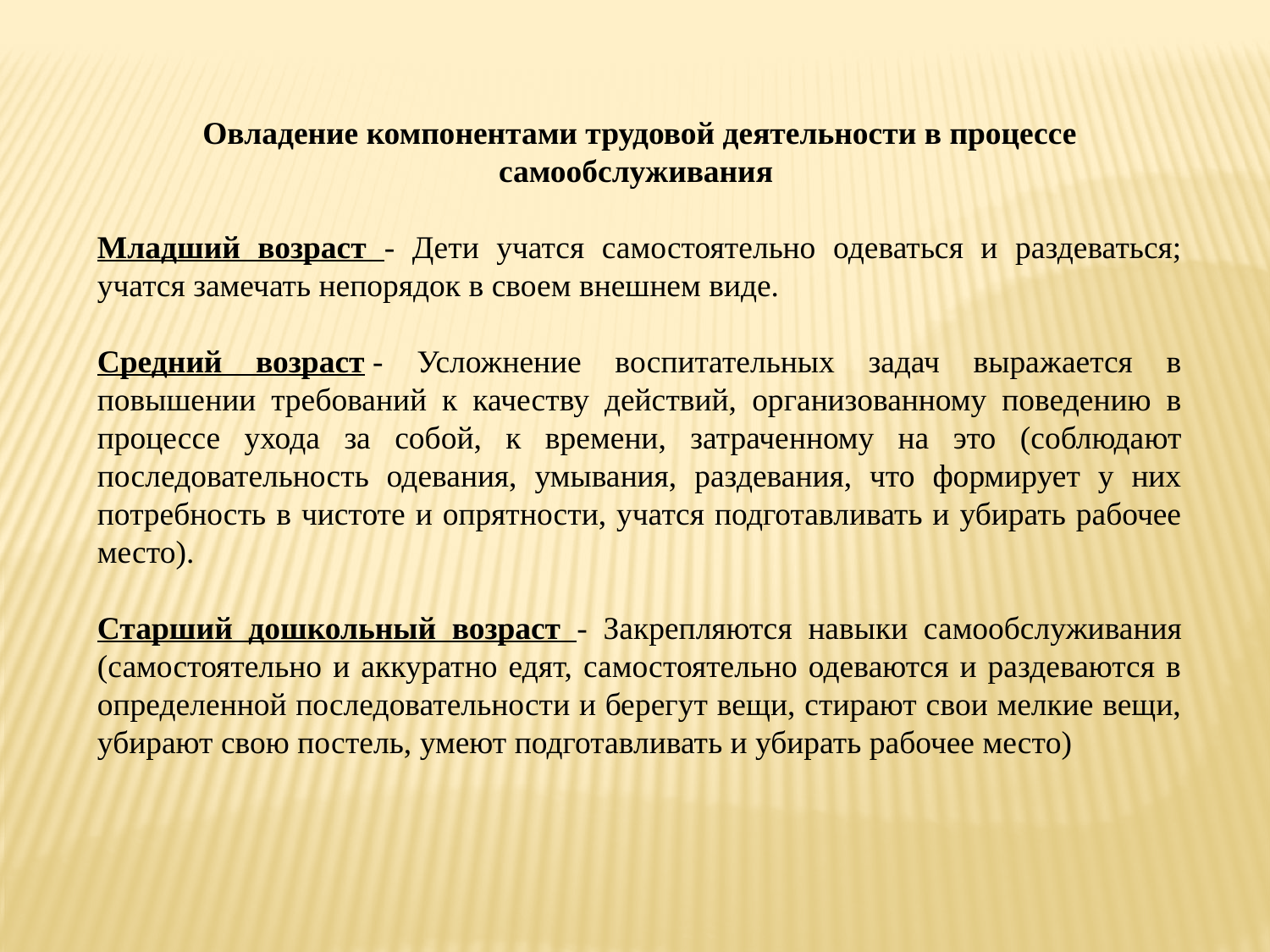

Овладение компонентами трудовой деятельности в процессе самообслуживания

Младший возраст - Дети учатся самостоятельно одеваться и раздеваться; учатся замечать непорядок в своем внешнем виде.

Средний возраст - Усложнение воспитательных задач выражается в повышении требований к качеству действий, организованному поведению в процессе ухода за собой, к времени, затраченному на это (соблюдают последовательность одевания, умывания, раздевания, что формирует у них потребность в чистоте и опрятности, учатся подготавливать и убирать рабочее место).

Старший дошкольный возраст - Закрепляются навыки самообслуживания (самостоятельно и аккуратно едят, самостоятельно одеваются и раздеваются в определенной последовательности и берегут вещи, стирают свои мелкие вещи, убирают свою постель, умеют подготавливать и убирать рабочее место)